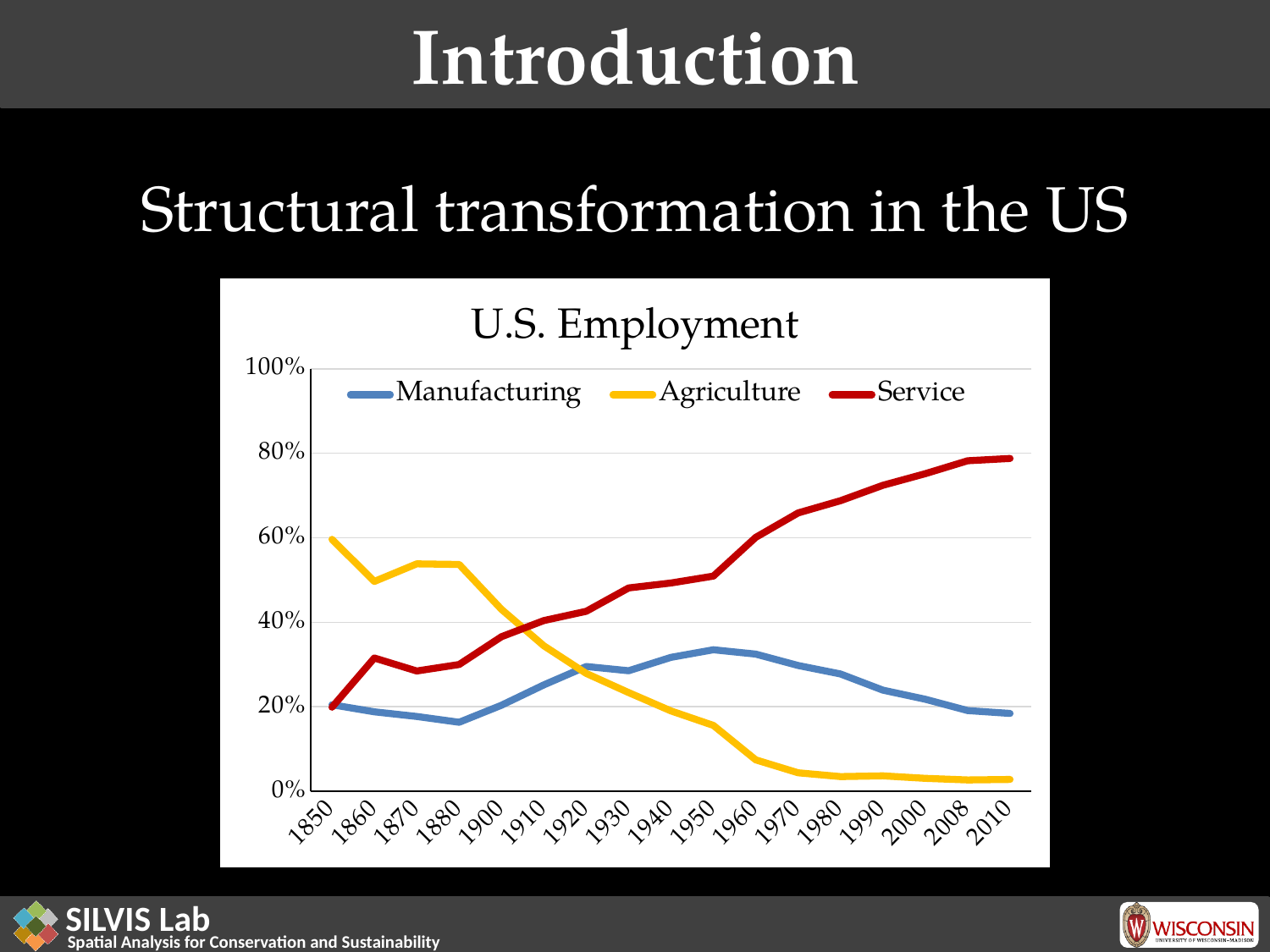

# Introduction
Structural transformation in the US

### Chart: U.S. Employment

| Category | Manufacturing | Agriculture | Service |
|---|---|---|---|
| 1850 | 0.20487524569034576 | 0.596221923828125 | 0.19890284538269043 |
| 1860 | 0.18809543550014496 | 0.4965818226337433 | 0.31532272696495056 |
| 1870 | 0.17703603208065033 | 0.538228452205658 | 0.2847355604171753 |
| 1880 | 0.1632276177406311 | 0.5368461012840271 | 0.2999263107776642 |
| 1900 | 0.20367565751075745 | 0.4305136799812317 | 0.36581066250801086 |
| 1910 | 0.25173553824424744 | 0.34423235058784485 | 0.4040321111679077 |
| 1920 | 0.29521888494491577 | 0.2788245677947998 | 0.42595651745796204 |
| 1930 | 0.2853010892868042 | 0.23350906372070312 | 0.4811898469924927 |
| 1940 | 0.3169378936290741 | 0.19021692872047424 | 0.49284520745277405 |
| 1950 | 0.334930419921875 | 0.15583983063697815 | 0.5092297196388245 |
| 1960 | 0.32470962405204773 | 0.0743878036737442 | 0.6009025573730469 |
| 1970 | 0.2975654900074005 | 0.04368363320827484 | 0.6587508916854858 |
| 1980 | 0.2775035798549652 | 0.034785691648721695 | 0.6877107620239258 |
| 1990 | 0.2393273562192917 | 0.03649648651480675 | 0.7241761684417725 |
| 2000 | 0.21776925027370453 | 0.03060004860162735 | 0.7516307234764099 |
| 2008 | 0.1909766048192978 | 0.026857953518629074 | 0.7821654677391052 |
| 2010 | 0.18430618941783905 | 0.028035175055265427 | 0.7876586318016052 |